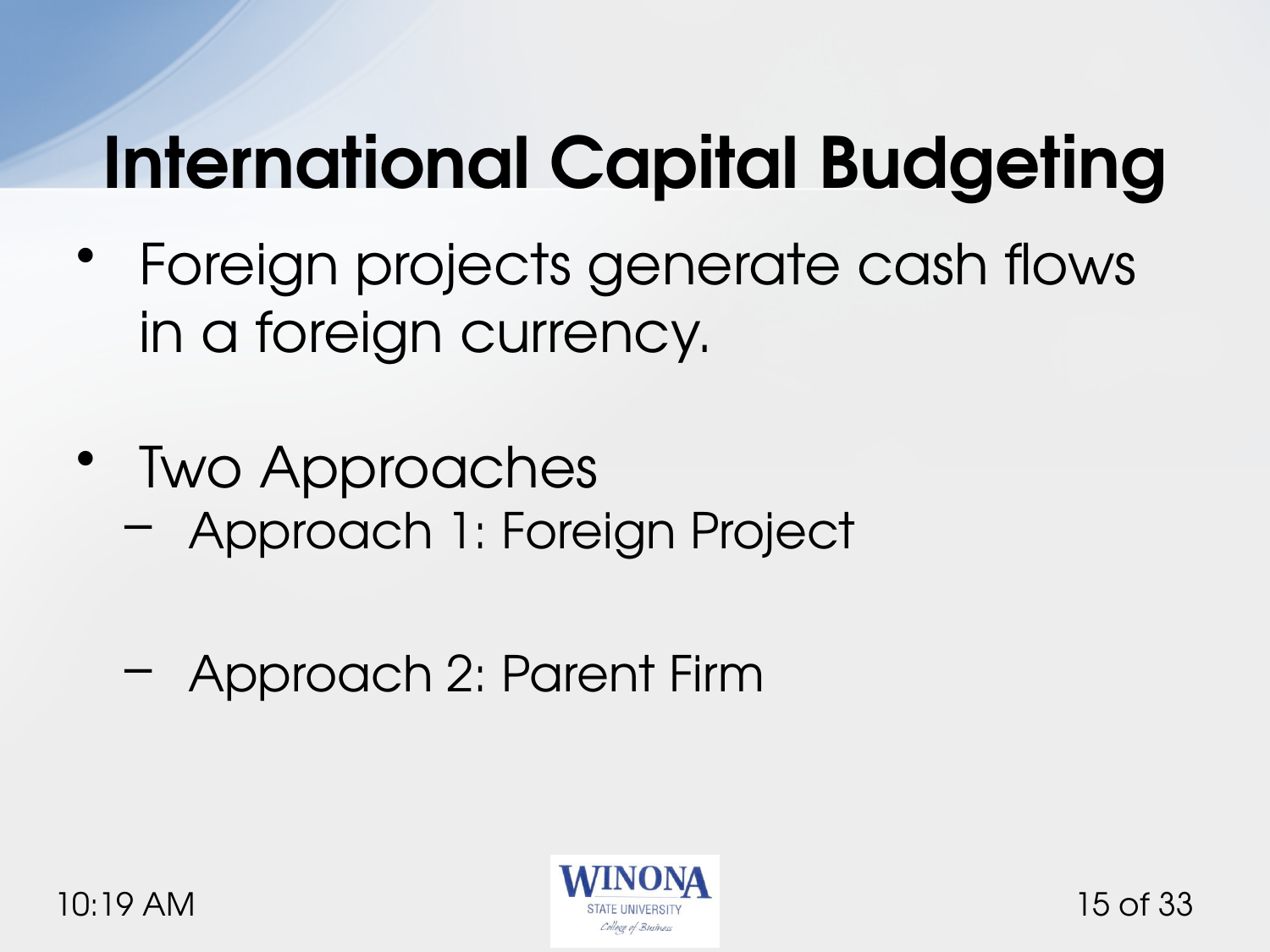

# International Capital Budgeting
Foreign projects generate cash flows in a foreign currency.

Two Approaches
Approach 1: Foreign Project

Approach 2: Parent Firm